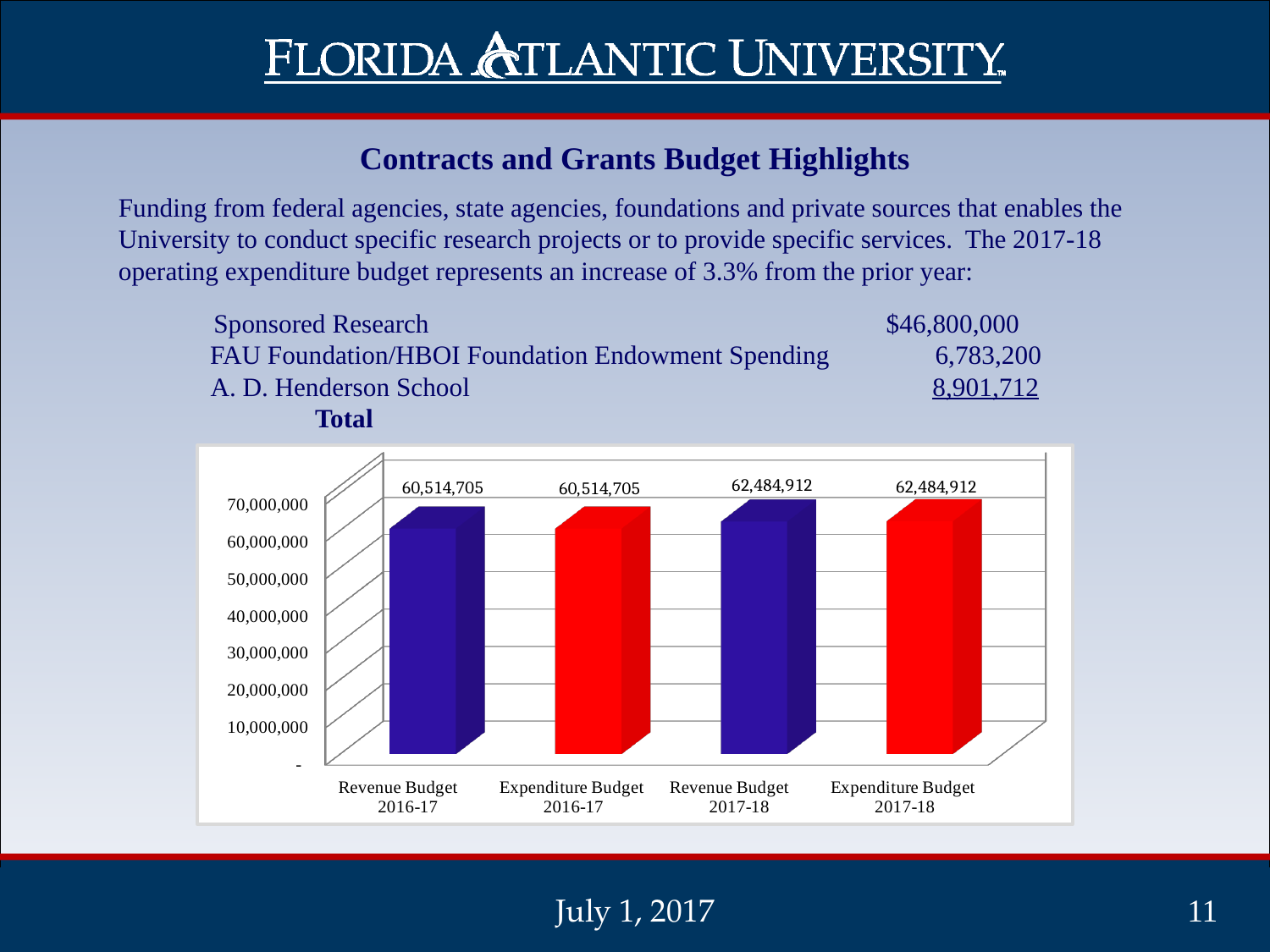

# Contracts and Grants Budget Highlights
Funding from federal agencies, state agencies, foundations and private sources that enables the University to conduct specific research projects or to provide specific services.  The 2017-18 operating expenditure budget represents an increase of 3.3% from the prior year:
                              Sponsored Research                              	 $46,800,000
              FAU Foundation/HBOI Foundation Endowment Spending                	6,783,200
               A. D. Henderson School                           	8,901,712
   Total                                                      	$62,484,912

[unsupported chart]

July 1, 2017

11